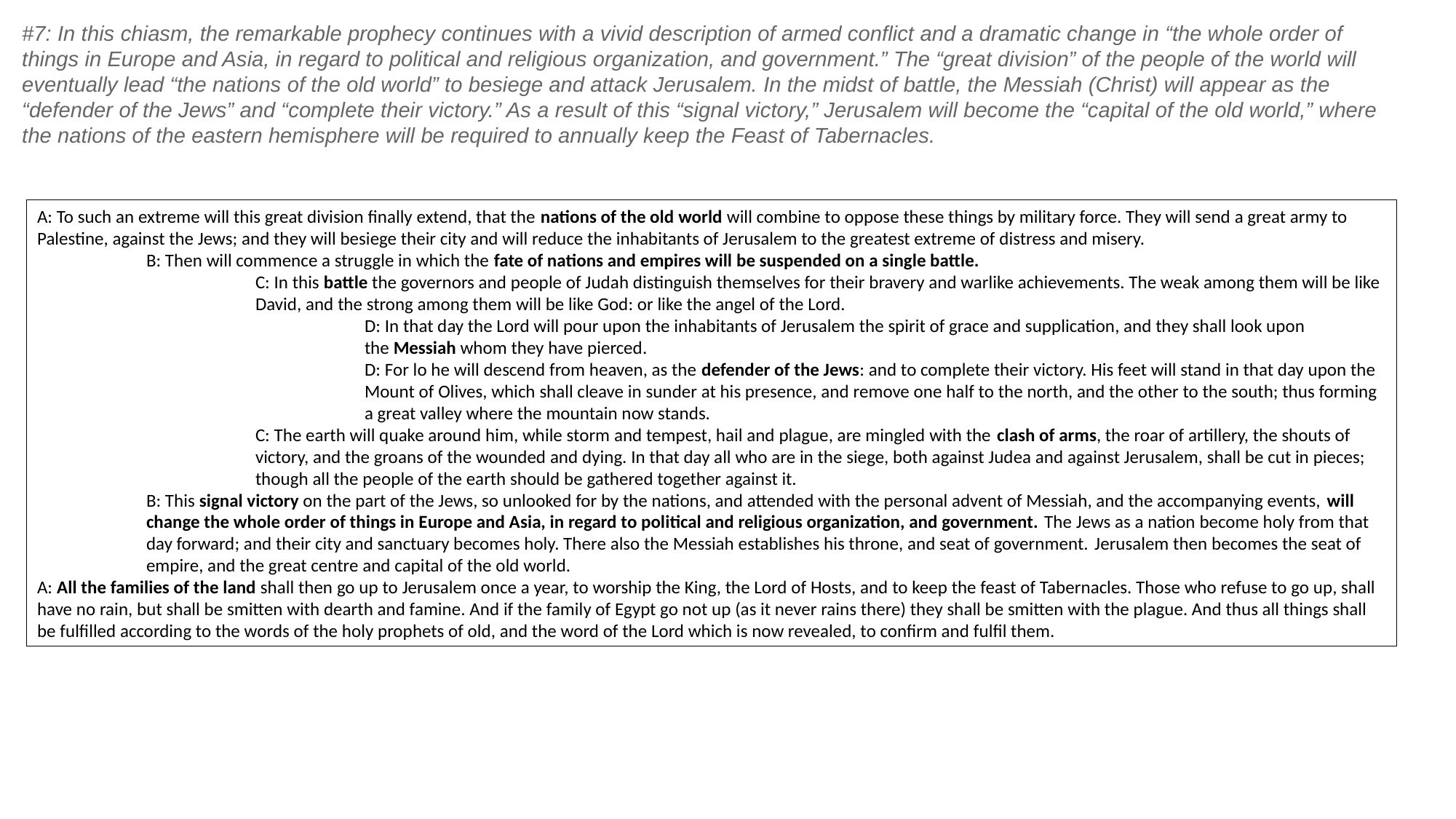

#7: In this chiasm, the remarkable prophecy continues with a vivid description of armed conflict and a dramatic change in “the whole order of things in Europe and Asia, in regard to political and religious organization, and government.” The “great division” of the people of the world will eventually lead “the nations of the old world” to besiege and attack Jerusalem. In the midst of battle, the Messiah (Christ) will appear as the “defender of the Jews” and “complete their victory.” As a result of this “signal victory,” Jerusalem will become the “capital of the old world,” where the nations of the eastern hemisphere will be required to annually keep the Feast of Tabernacles.
A: To such an extreme will this great division finally extend, that the nations of the old world will combine to oppose these things by military force. They will send a great army to Palestine, against the Jews; and they will besiege their city and will reduce the inhabitants of Jerusalem to the greatest extreme of distress and misery. 
	B: Then will commence a struggle in which the fate of nations and empires will be suspended on a single battle. 
		C: In this battle the governors and people of Judah distinguish themselves for their bravery and warlike achievements. The weak among them will be like 		David, and the strong among them will be like God: or like the angel of the Lord.
			D: In that day the Lord will pour upon the inhabitants of Jerusalem the spirit of grace and supplication, and they shall look upon 				the Messiah whom they have pierced. 
			D: For lo he will descend from heaven, as the defender of the Jews: and to complete their victory. His feet will stand in that day upon the 			Mount of Olives, which shall cleave in sunder at his presence, and remove one half to the north, and the other to the south; thus forming 			a great valley where the mountain now stands.
		C: The earth will quake around him, while storm and tempest, hail and plague, are mingled with the clash of arms, the roar of artillery, the shouts of 		victory, and the groans of the wounded and dying. In that day all who are in the siege, both against Judea and against Jerusalem, shall be cut in pieces; 		though all the people of the earth should be gathered together against it.
	B: This signal victory on the part of the Jews, so unlooked for by the nations, and attended with the personal advent of Messiah, and the accompanying events, will 	change the whole order of things in Europe and Asia, in regard to political and religious organization, and government. The Jews as a nation become holy from that 	day forward; and their city and sanctuary becomes holy. There also the Messiah establishes his throne, and seat of government. Jerusalem then becomes the seat of 	empire, and the great centre and capital of the old world. 
A: All the families of the land shall then go up to Jerusalem once a year, to worship the King, the Lord of Hosts, and to keep the feast of Tabernacles. Those who refuse to go up, shall have no rain, but shall be smitten with dearth and famine. And if the family of Egypt go not up (as it never rains there) they shall be smitten with the plague. And thus all things shall be fulfilled according to the words of the holy prophets of old, and the word of the Lord which is now revealed, to confirm and fulfil them.